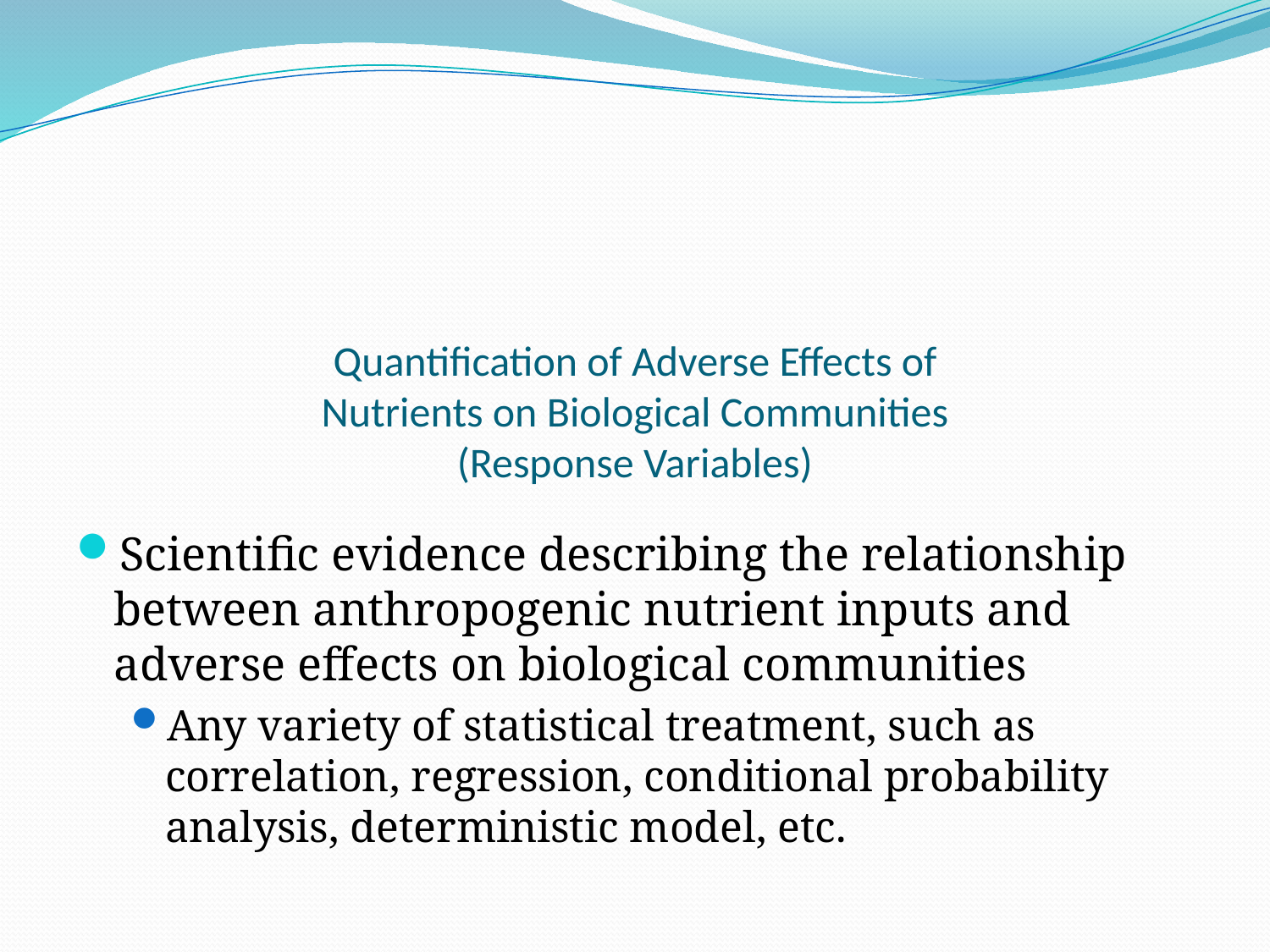

# Quantification of Adverse Effects of Nutrients on Biological Communities (Response Variables)
Scientific evidence describing the relationship between anthropogenic nutrient inputs and adverse effects on biological communities
Any variety of statistical treatment, such as correlation, regression, conditional probability analysis, deterministic model, etc.